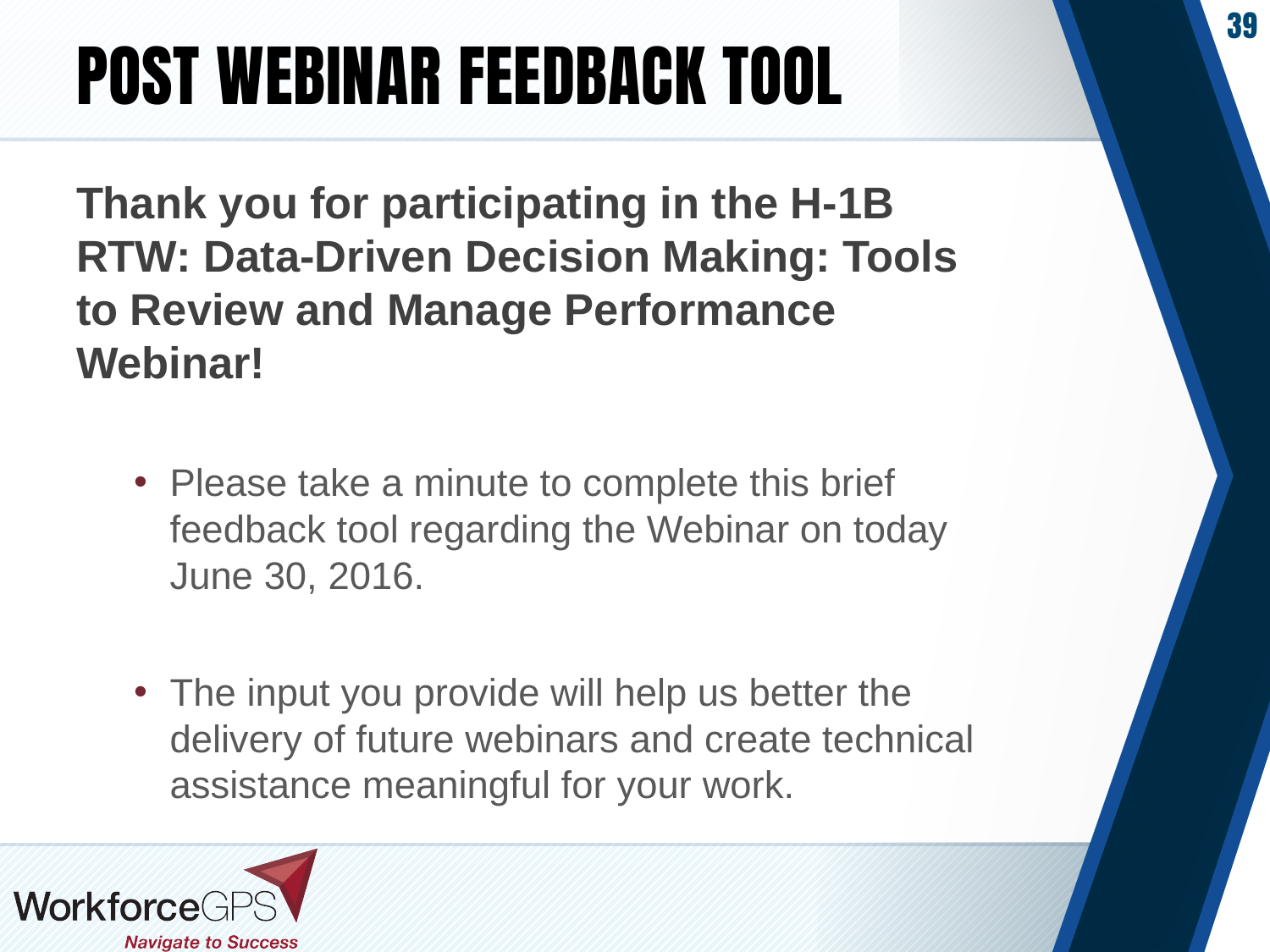

# Post Webinar Feedback Tool
Thank you for participating in the H-1B RTW: Data-Driven Decision Making: Tools to Review and Manage Performance Webinar!

Please take a minute to complete this brief feedback tool regarding the Webinar on today June 30, 2016.

The input you provide will help us better the delivery of future webinars and create technical assistance meaningful for your work.